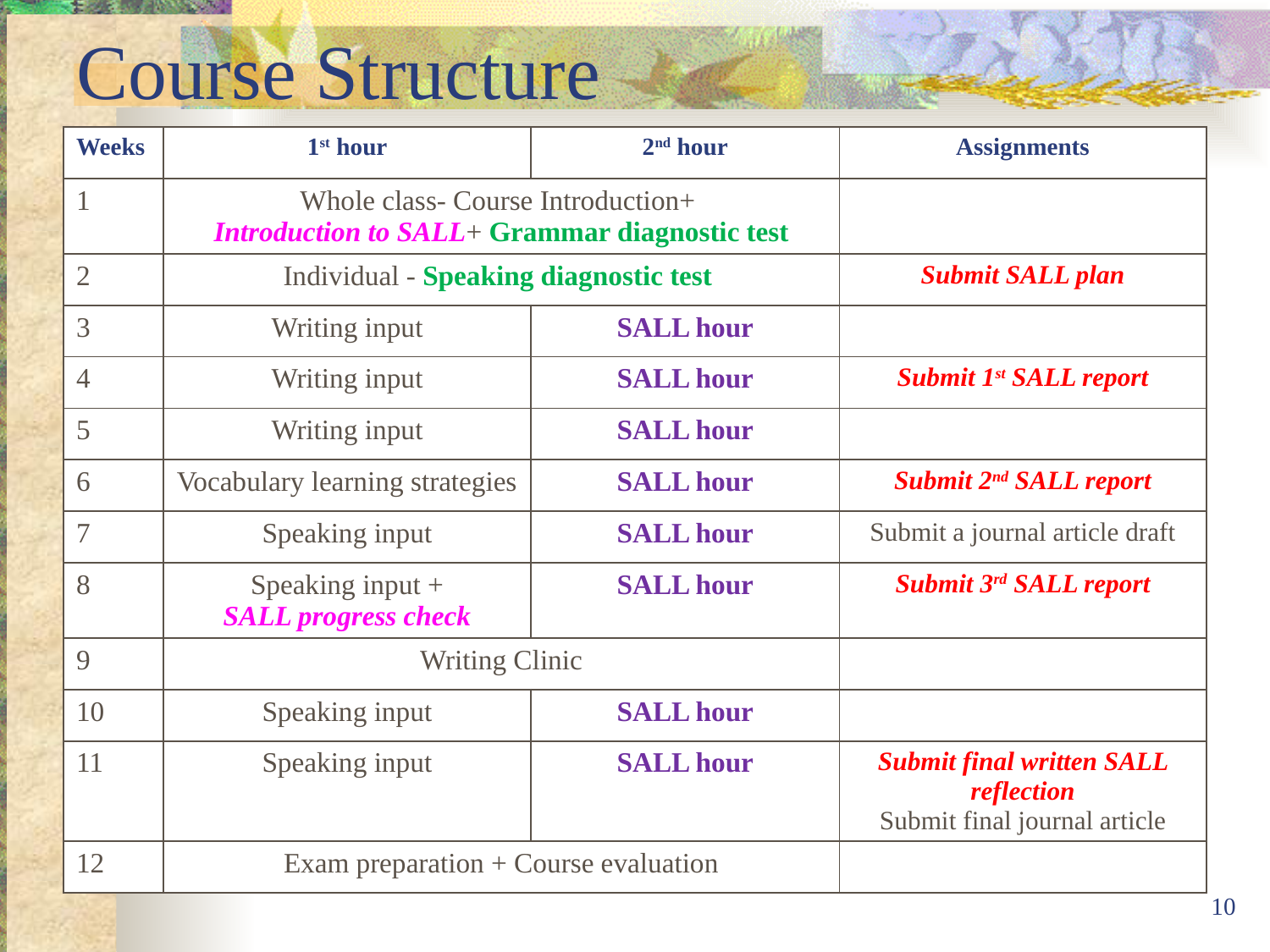

# Course Structure
| Weeks | 1st hour | 2nd hour | Assignments |
| --- | --- | --- | --- |
| 1 | Whole class- Course Introduction+ Introduction to SALL+ Grammar diagnostic test |  |  |
| 2 | Individual - Speaking diagnostic test |  | Submit SALL plan |
| 3 | Writing input | SALL hour |  |
| 4 | Writing input | SALL hour | Submit 1st SALL report |
| 5 | Writing input | SALL hour |  |
| 6 | Vocabulary learning strategies | SALL hour | Submit 2nd SALL report |
| 7 | Speaking input | SALL hour | Submit a journal article draft |
| 8 | Speaking input + SALL progress check | SALL hour | Submit 3rd SALL report |
| 9 | Writing Clinic |  |  |
| 10 | Speaking input | SALL hour |  |
| 11 | Speaking input | SALL hour | Submit final written SALL reflection Submit final journal article |
| 12 | Exam preparation + Course evaluation |  |  |

10